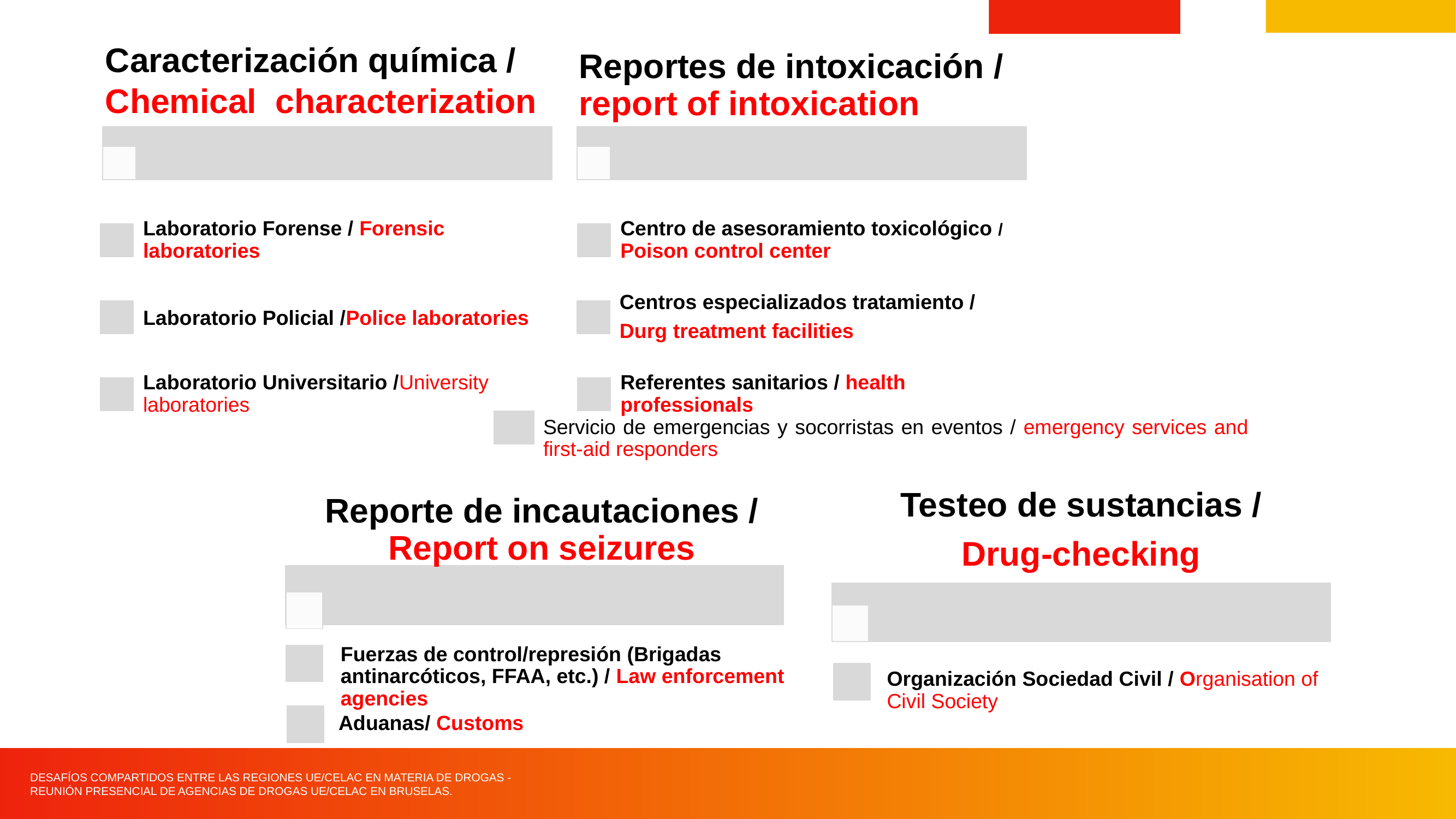

Caracterización química /
Chemical  characterization
Laboratorio Forense / Forensic laboratories
Laboratorio Policial /Police laboratories
Laboratorio Universitario /University laboratories
Reportes de intoxicación / report of intoxication
Centro de asesoramiento toxicológico / Poison control center
Centros especializados tratamiento /
Durg treatment facilities
Referentes sanitarios / health professionals

Servicio de emergencias y socorristas en eventos / emergency services and first-aid responders

Reporte de incautaciones / Report on seizures
Fuerzas de control/represión (Brigadas antinarcóticos, FFAA, etc.) / Law enforcement agencies
Aduanas/ Customs

Testeo de sustancias /
Drug-checking
Organización Sociedad Civil / Organisation of Civil Society

DESAFÍOS COMPARTIDOS ENTRE LAS REGIONES UE/CELAC EN MATERIA DE DROGAS -
REUNIÓN PRESENCIAL DE AGENCIAS DE DROGAS UE/CELAC EN BRUSELAS.